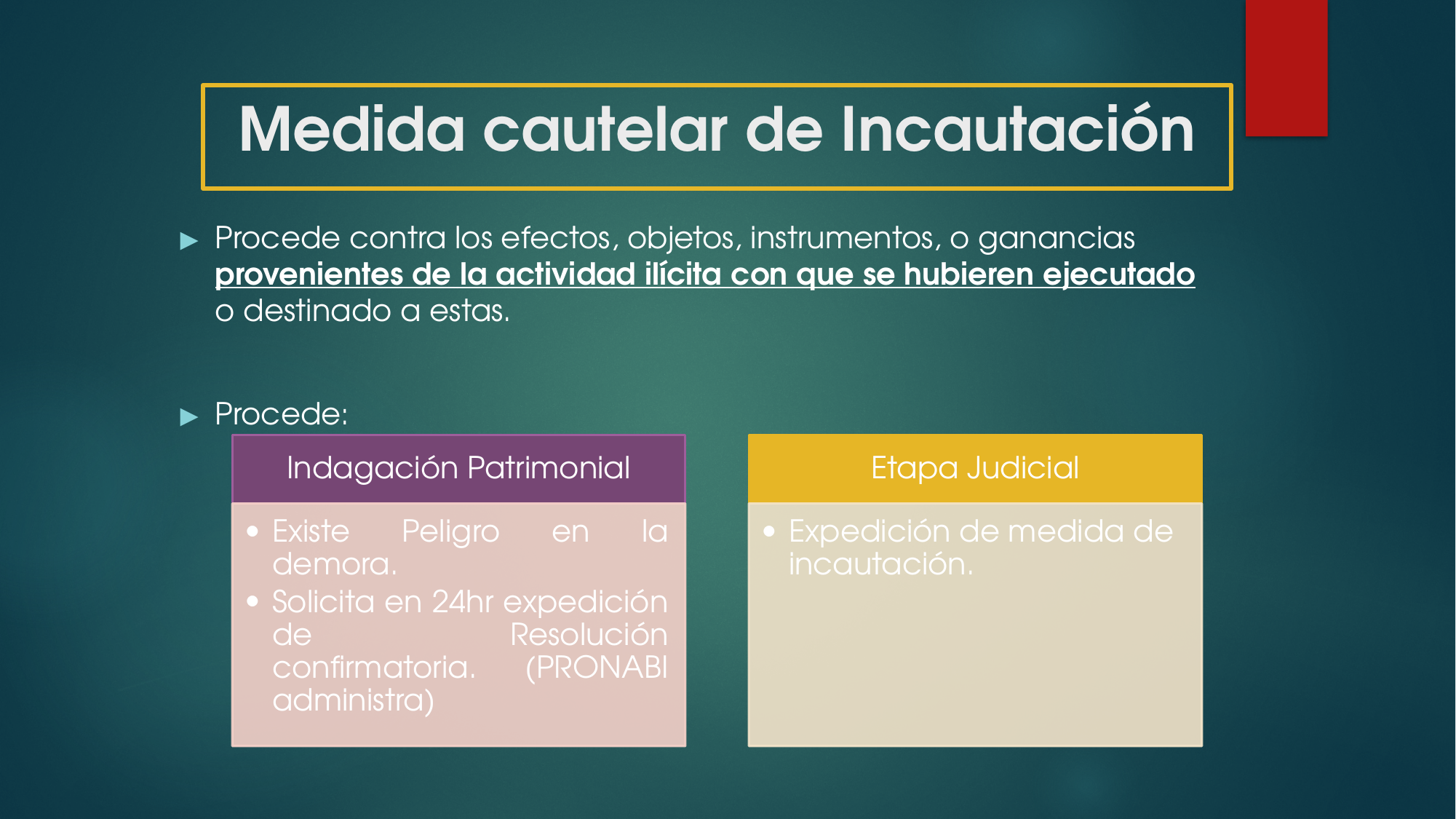

Medida cautelar de Incautación
Procede contra los efectos, objetos, instrumentos, o ganancias provenientes de la actividad ilícita con que se hubieren ejecutado o destinado a estas.

Procede:

Indagación Patrimonial

Etapa Judicial

Existe Peligro en la demora.
Solicita en 24hr expedición de Resolución confirmatoria. (PRONABI administra)

Expedición de medida de incautación.